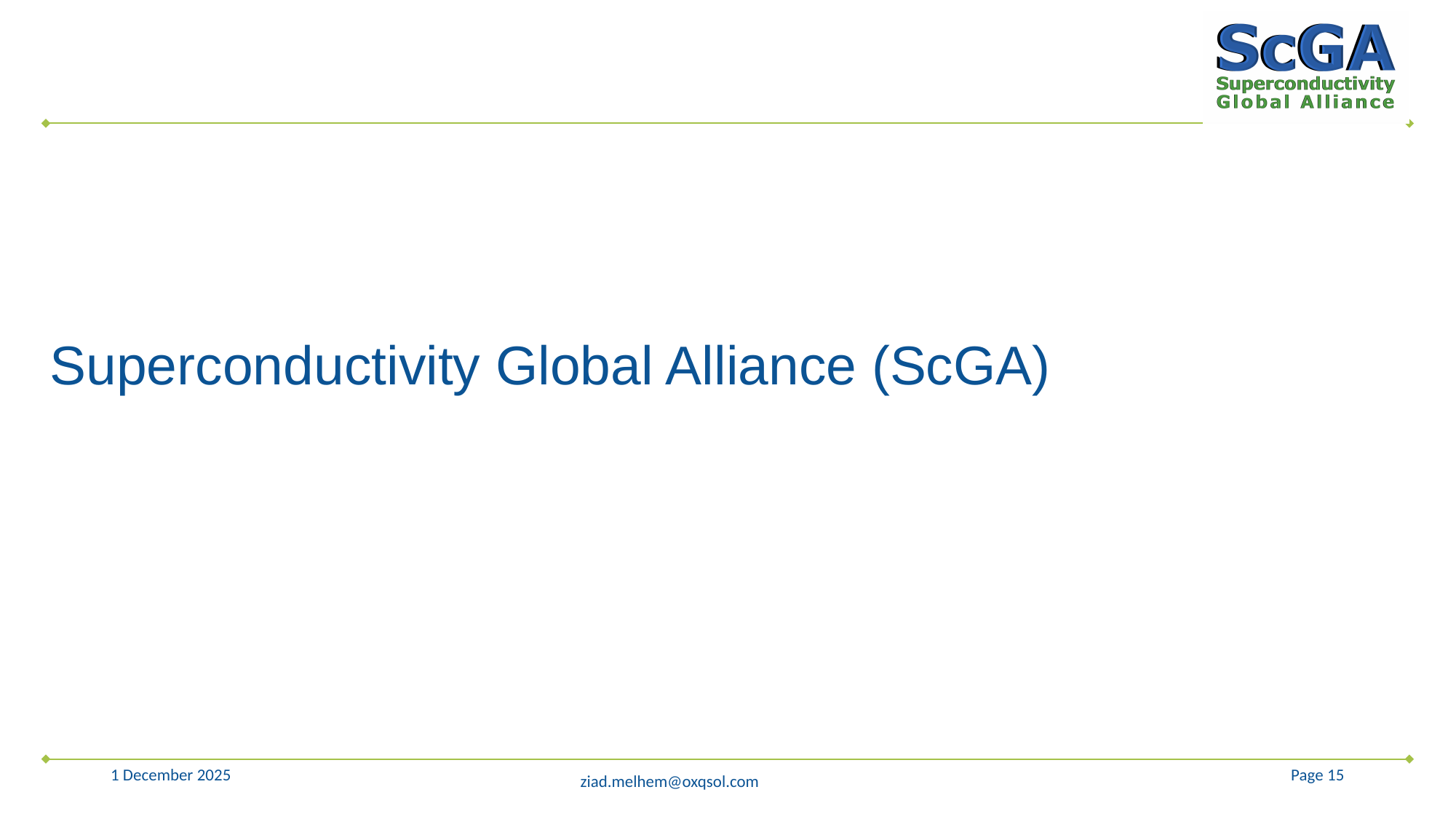

# Superconductivity Global Alliance (ScGA)

1 December 2025
Page 15